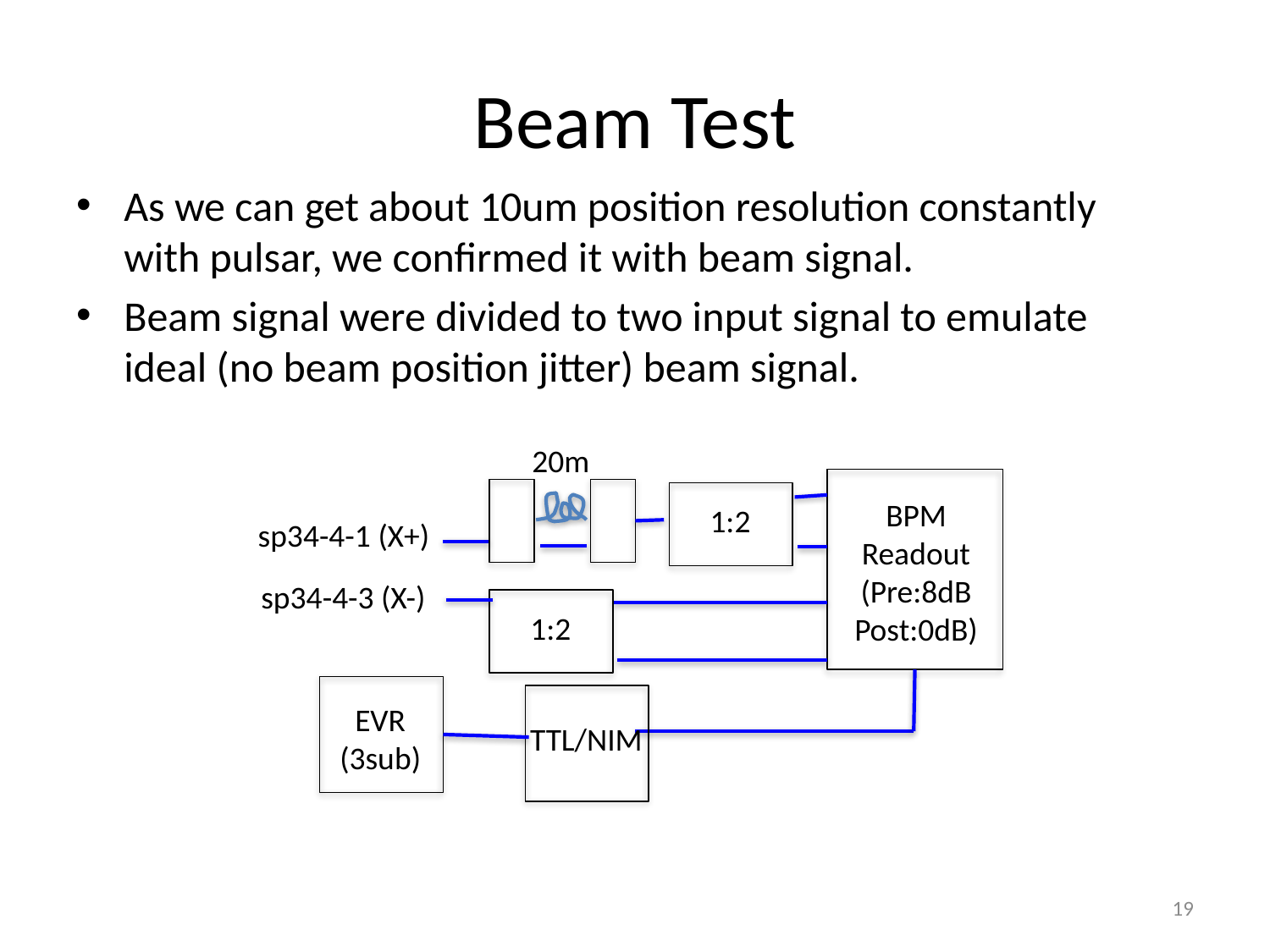

# Beam Test
As we can get about 10um position resolution constantly with pulsar, we confirmed it with beam signal.
Beam signal were divided to two input signal to emulate ideal (no beam position jitter) beam signal.

20m

BPM
Readout (Pre:8dB
Post:0dB)

1:2
sp34-4-1 (X+)
sp34-4-3 (X-)

1:2

EVR
(3sub)
TTL/NIM
19